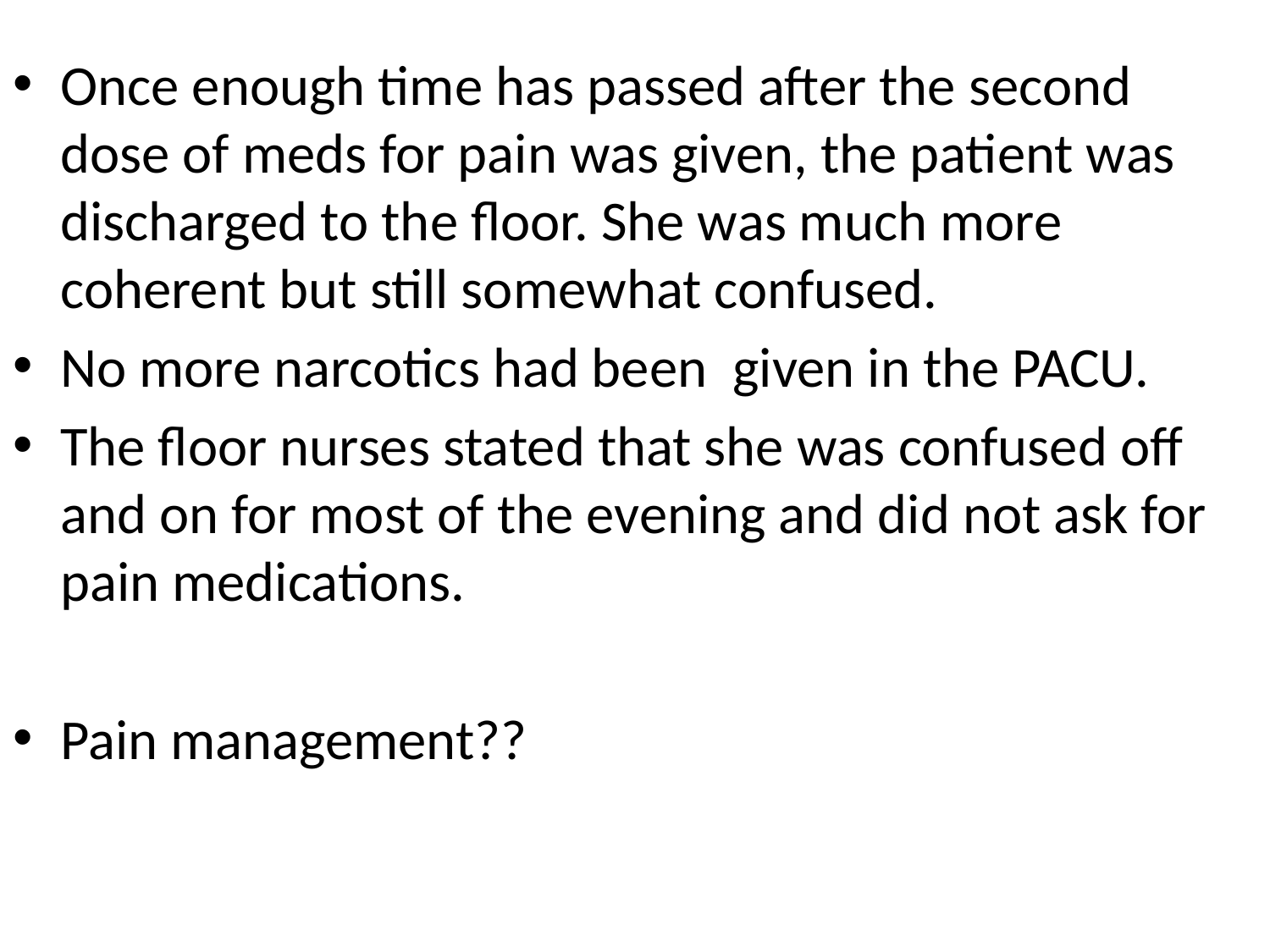

Once enough time has passed after the second dose of meds for pain was given, the patient was discharged to the floor. She was much more coherent but still somewhat confused.
No more narcotics had been  given in the PACU.
The floor nurses stated that she was confused off and on for most of the evening and did not ask for pain medications.

Pain management??